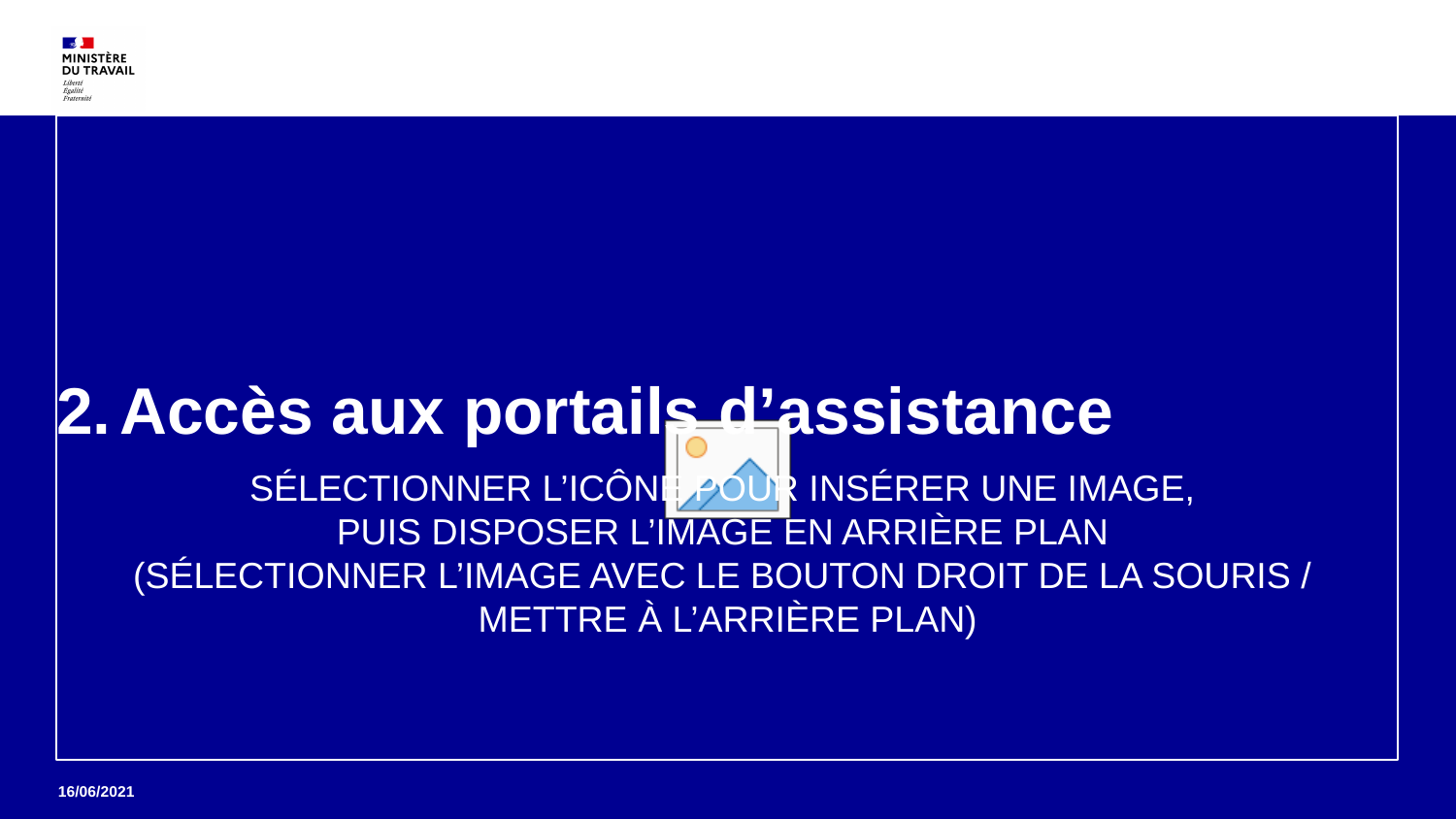

# Accès aux portails d’assistance
6
16/06/2021